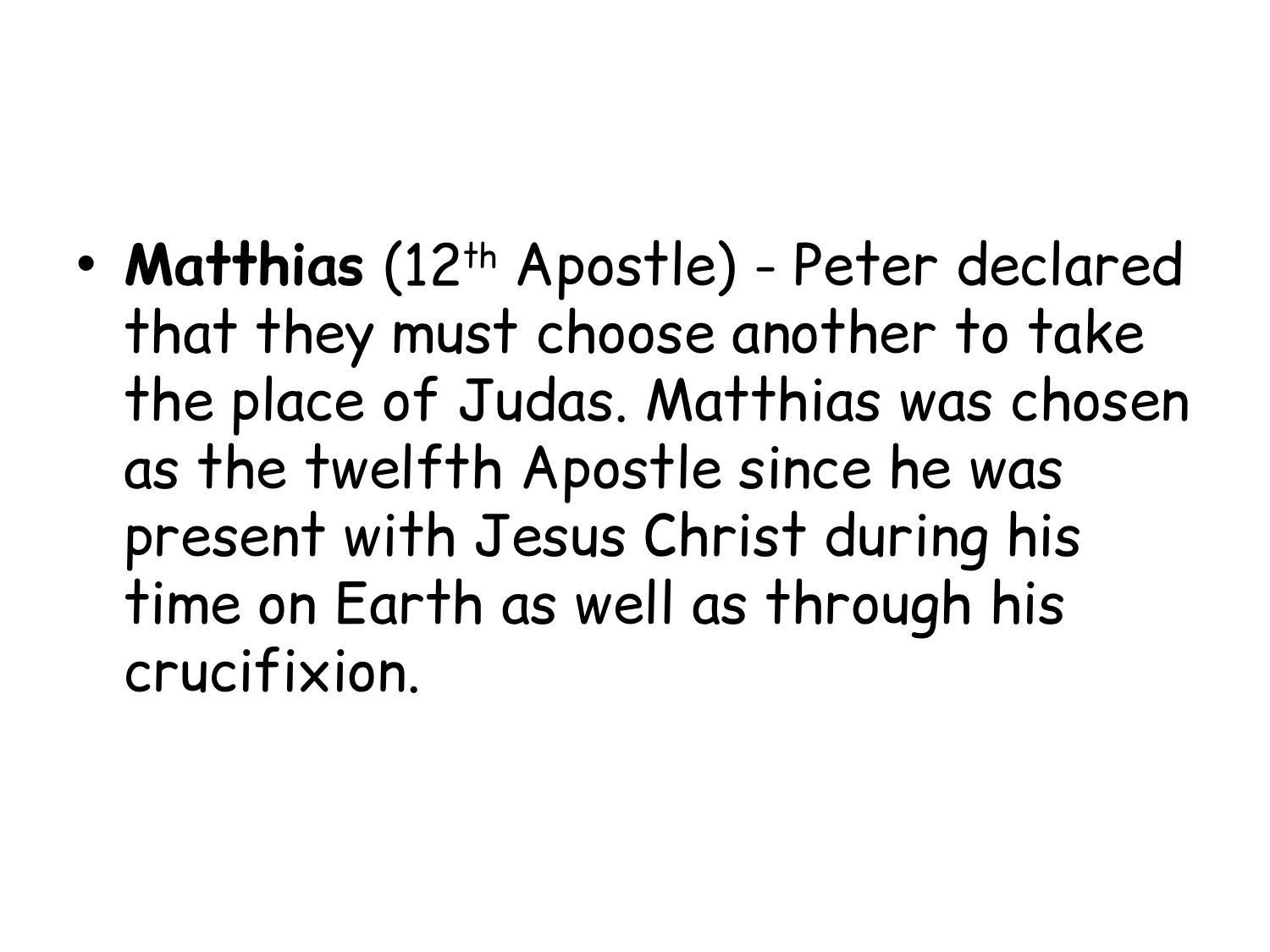

#
Matthias (12th Apostle) - Peter declared that they must choose another to take the place of Judas. Matthias was chosen as the twelfth Apostle since he was present with Jesus Christ during his time on Earth as well as through his crucifixion.